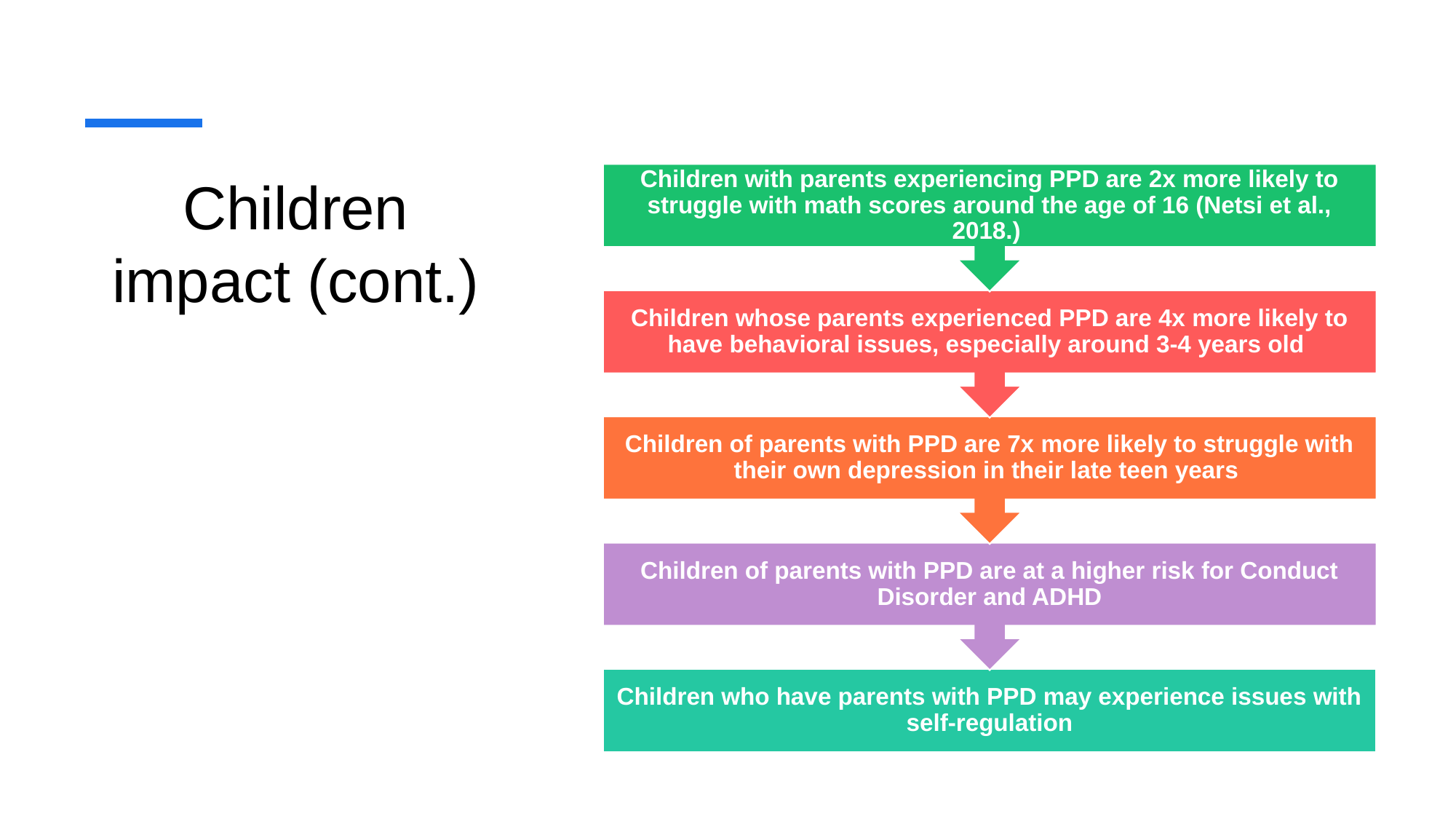

# Children impact (cont.)
Children who have parents with PPD may experience issues with self-regulation
Children of parents with PPD are at a higher risk for Conduct Disorder and ADHD
Children of parents with PPD are 7x more likely to struggle with their own depression in their late teen years
Children whose parents experienced PPD are 4x more likely to have behavioral issues, especially around 3-4 years old
Children with parents experiencing PPD are 2x more likely to struggle with math scores around the age of 16 (Netsi et al., 2018.)